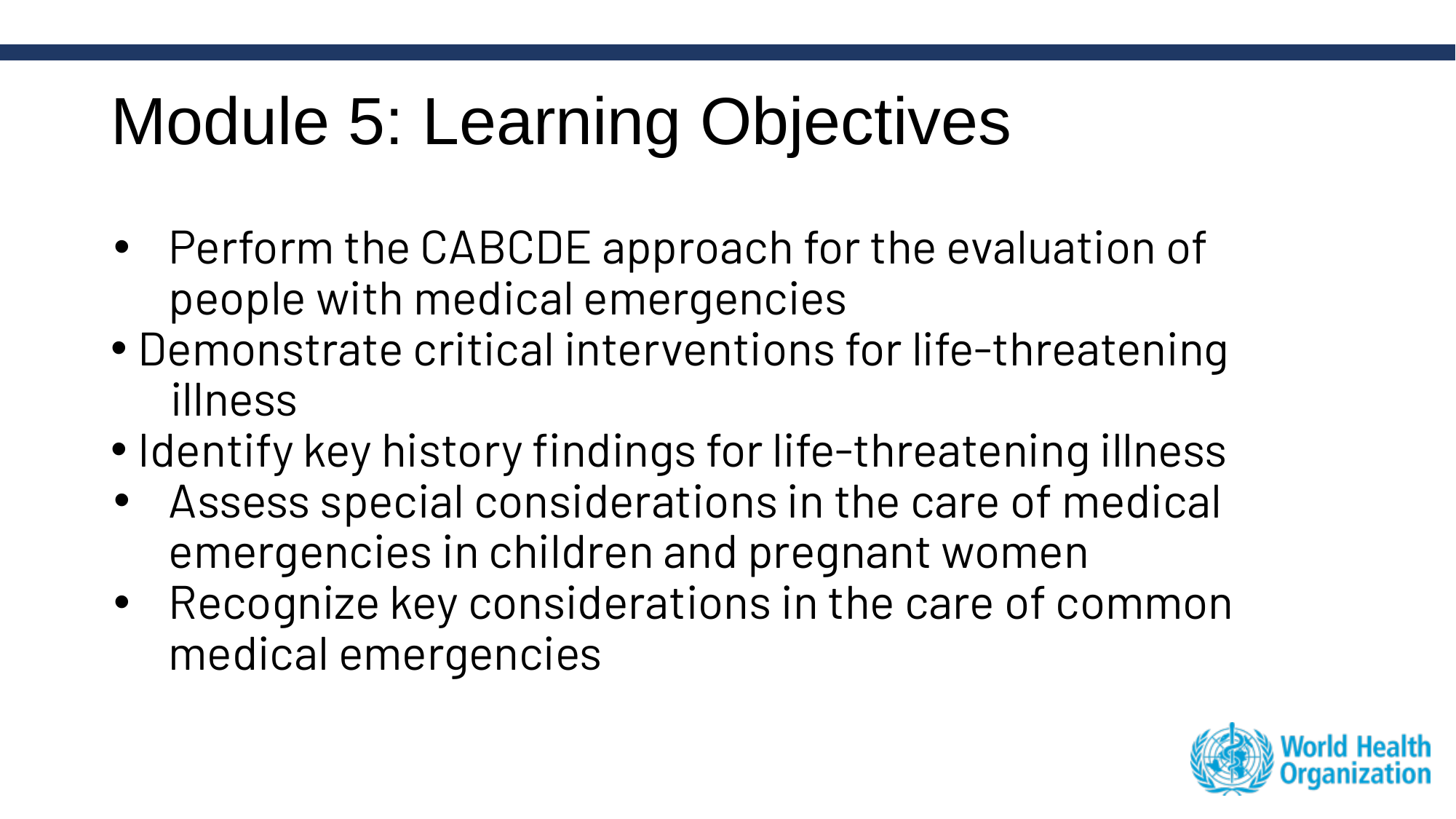

# Module 5: Learning Objectives

Perform the CABCDE approach for the evaluation of people with medical emergencies
Demonstrate critical interventions for life-threatening
illness
Identify key history findings for life-threatening illness
Assess special considerations in the care of medical emergencies in children and pregnant women
Recognize key considerations in the care of common medical emergencies